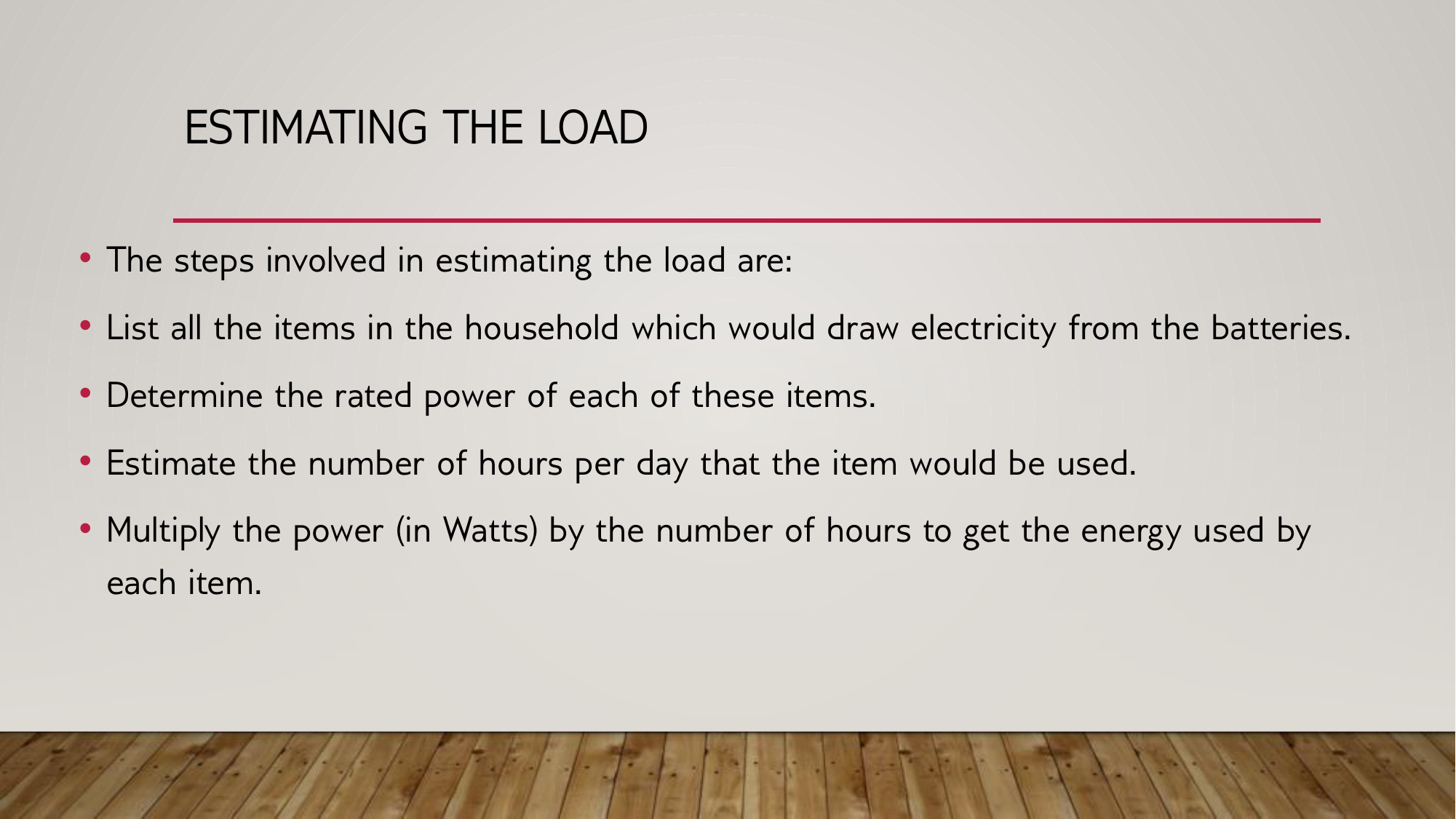

# Estimating the Load
The steps involved in estimating the load are:
List all the items in the household which would draw electricity from the batteries.
Determine the rated power of each of these items.
Estimate the number of hours per day that the item would be used.
Multiply the power (in Watts) by the number of hours to get the energy used by each item.